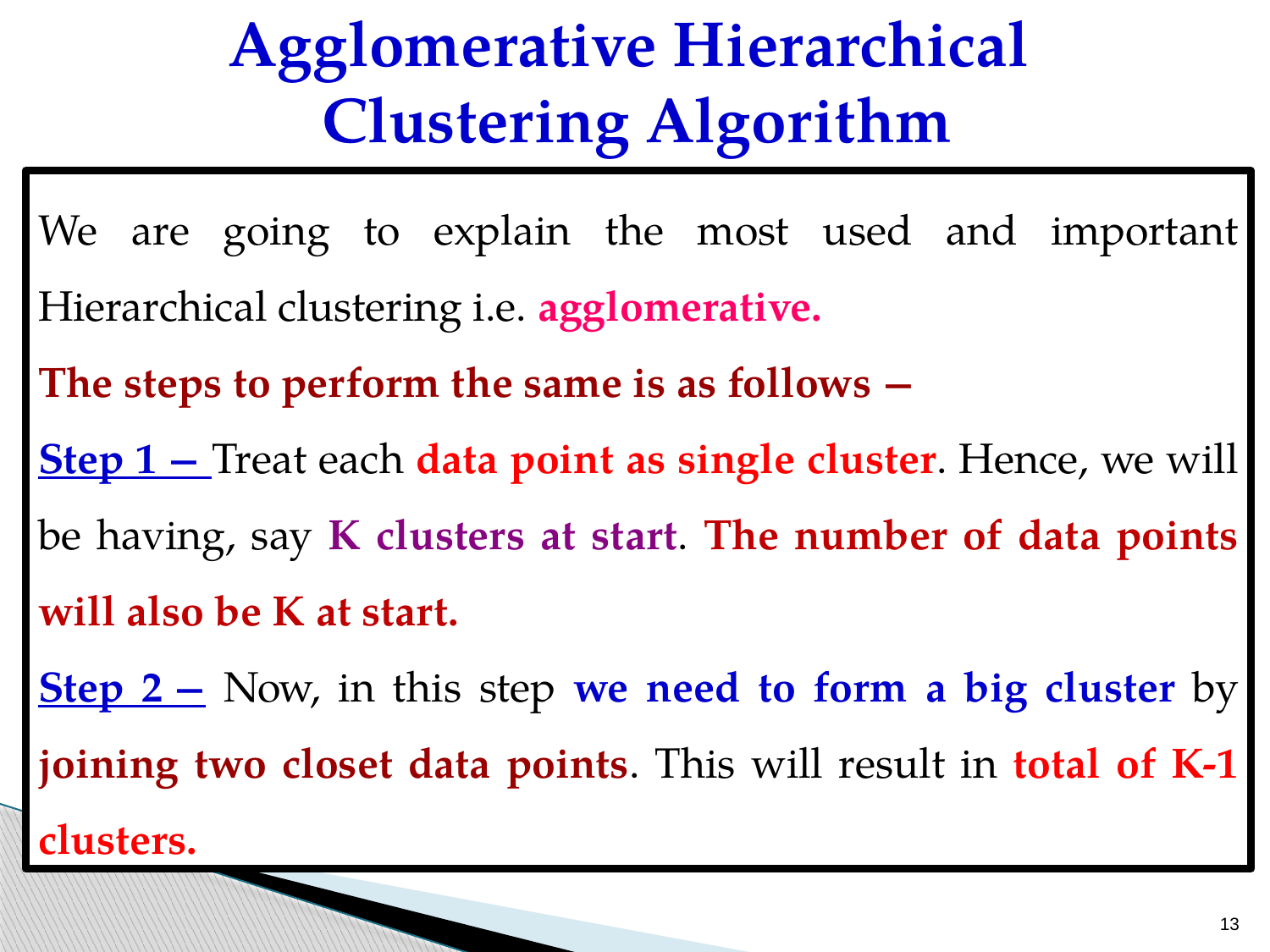

# Agglomerative Hierarchical Clustering Algorithm
We are going to explain the most used and important Hierarchical clustering i.e. agglomerative.
The steps to perform the same is as follows −
Step 1 − Treat each data point as single cluster. Hence, we will be having, say K clusters at start. The number of data points will also be K at start.
Step 2 − Now, in this step we need to form a big cluster by joining two closet data points. This will result in total of K-1 clusters.
13